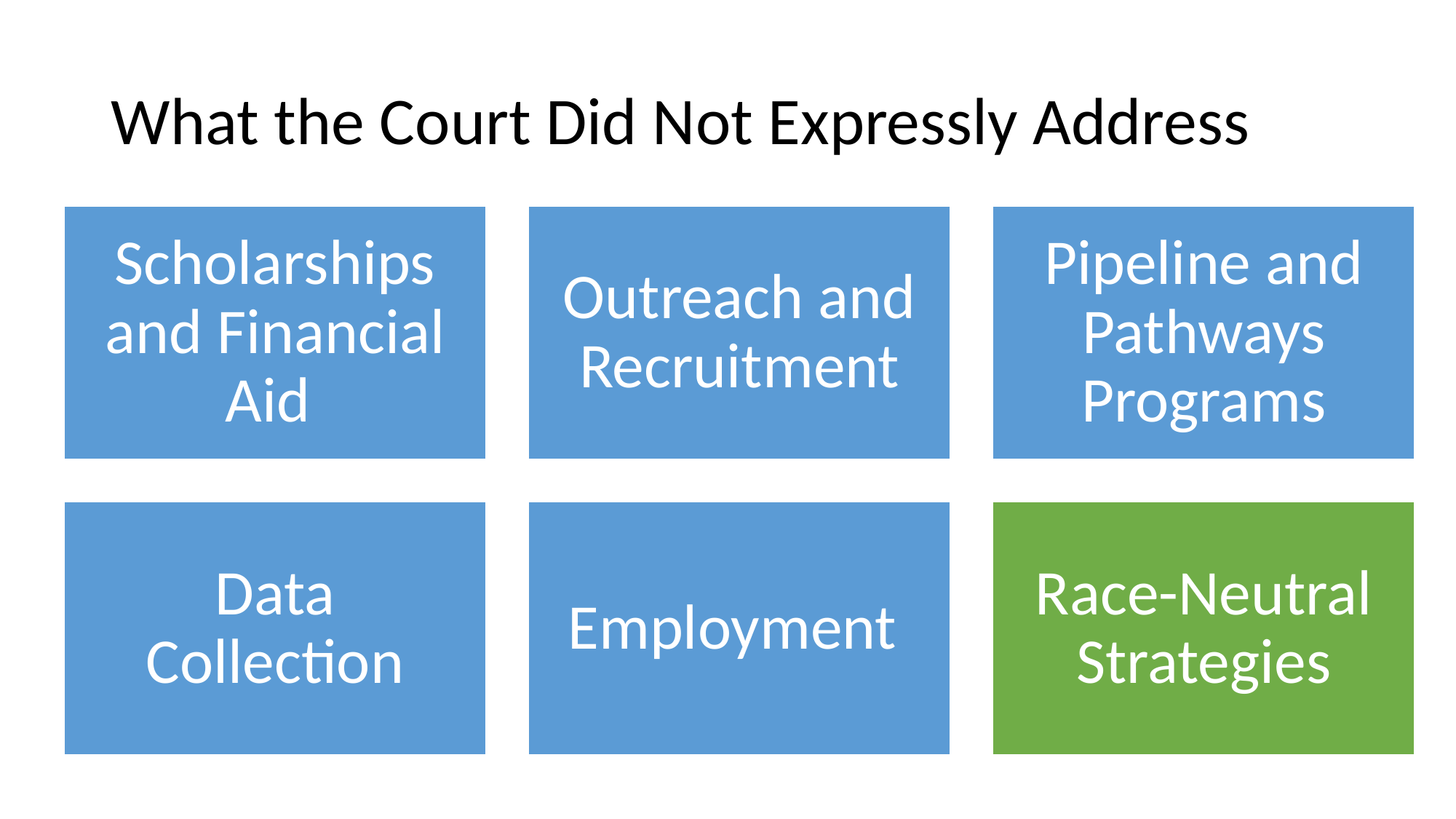

# What the Court Did Not Expressly Address
Scholarships and Financial Aid
Outreach and Recruitment
Pipeline and Pathways Programs
Data Collection
Employment
Race-Neutral Strategies